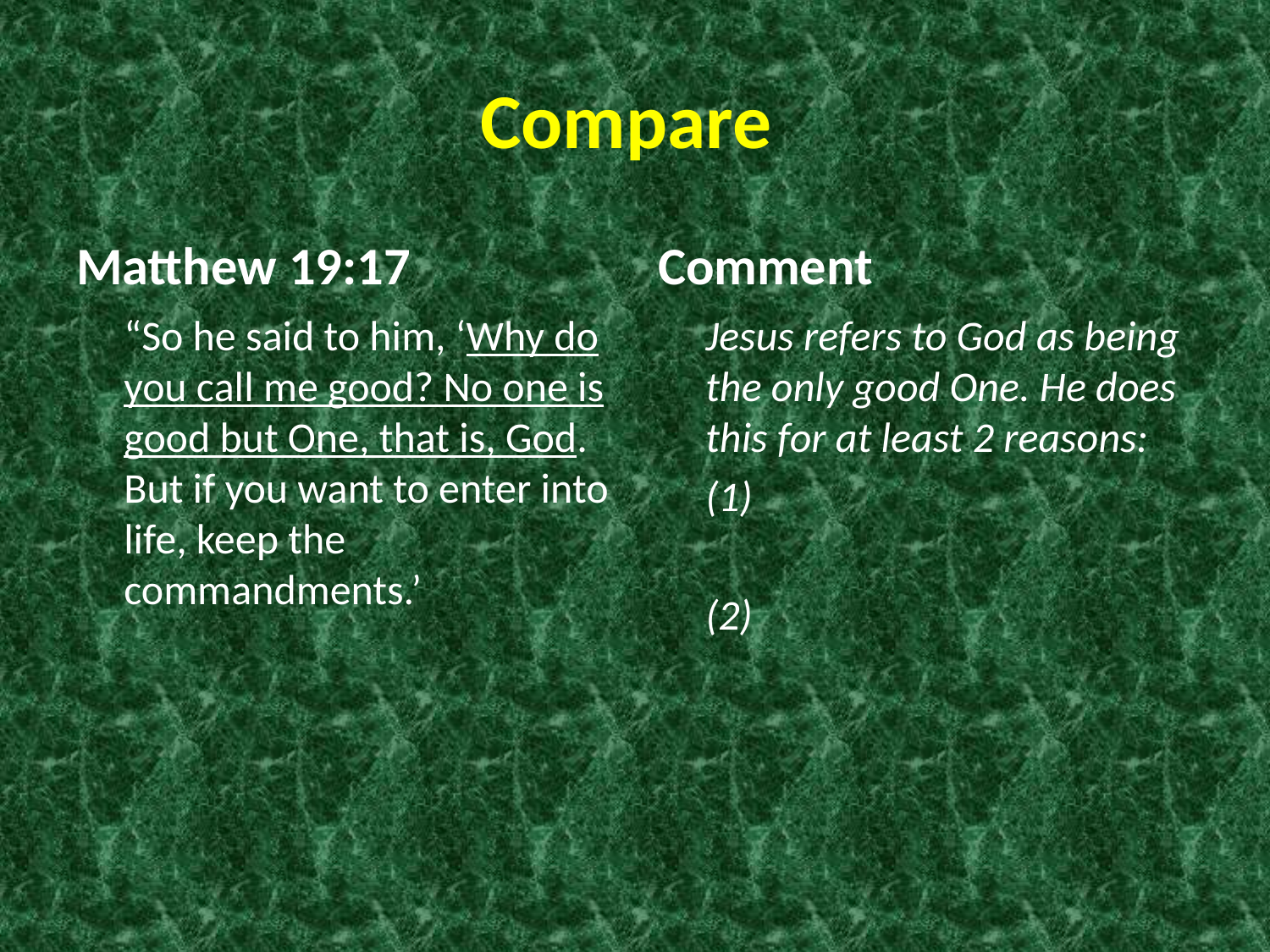

# Compare
Matthew 19:17
Comment
	“So he said to him, ‘Why do you call me good? No one is good but One, that is, God. But if you want to enter into life, keep the commandments.’

	Jesus refers to God as being the only good One. He does this for at least 2 reasons:
	(1)

	(2)